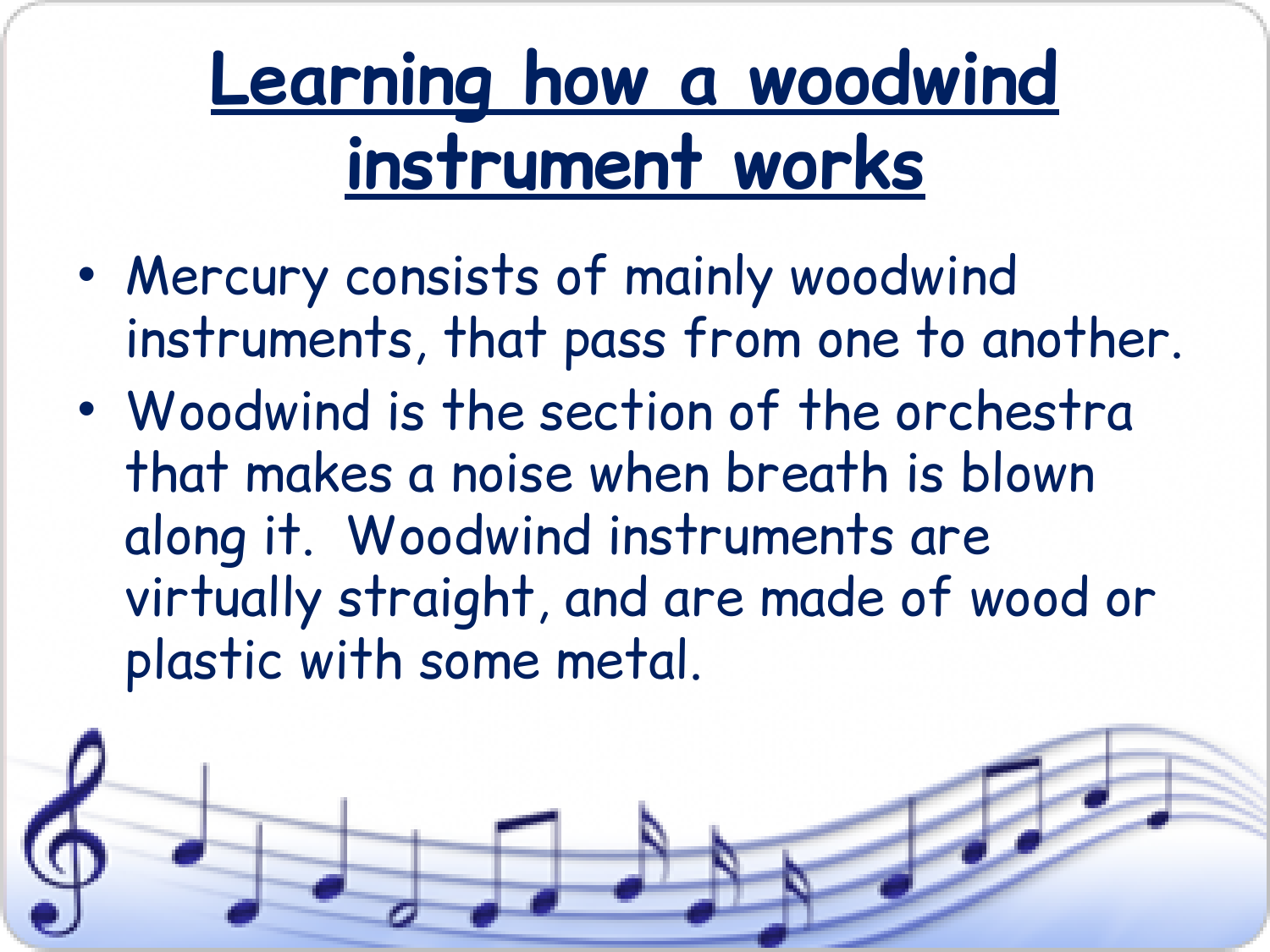

# Learning how a woodwind instrument works
Mercury consists of mainly woodwind instruments, that pass from one to another.
Woodwind is the section of the orchestra that makes a noise when breath is blown along it.  Woodwind instruments are virtually straight, and are made of wood or plastic with some metal.